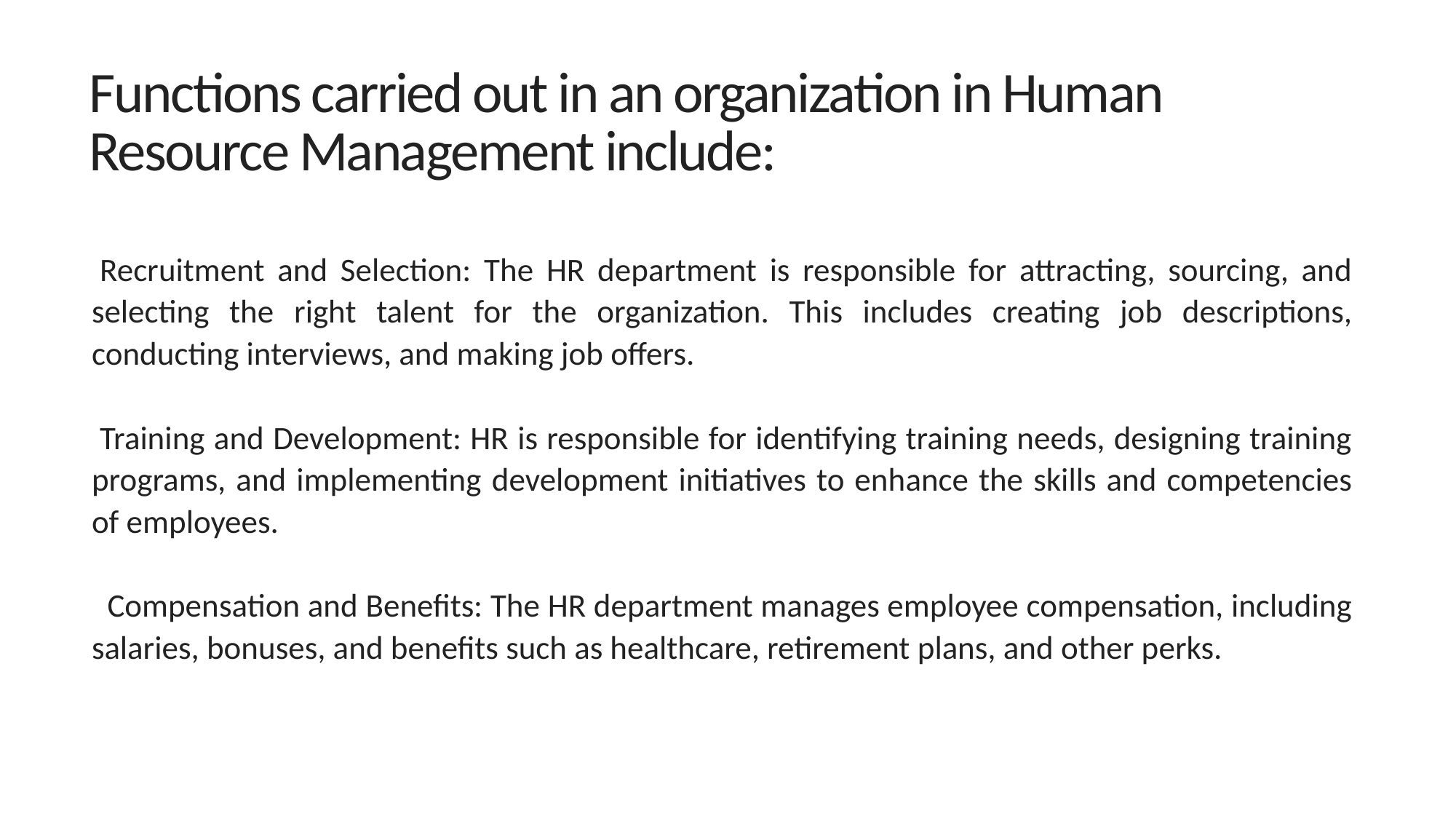

# Functions carried out in an organization in Human Resource Management include:
Recruitment and Selection: The HR department is responsible for attracting, sourcing, and selecting the right talent for the organization. This includes creating job descriptions, conducting interviews, and making job offers.

Training and Development: HR is responsible for identifying training needs, designing training programs, and implementing development initiatives to enhance the skills and competencies of employees.

 Compensation and Benefits: The HR department manages employee compensation, including salaries, bonuses, and benefits such as healthcare, retirement plans, and other perks.